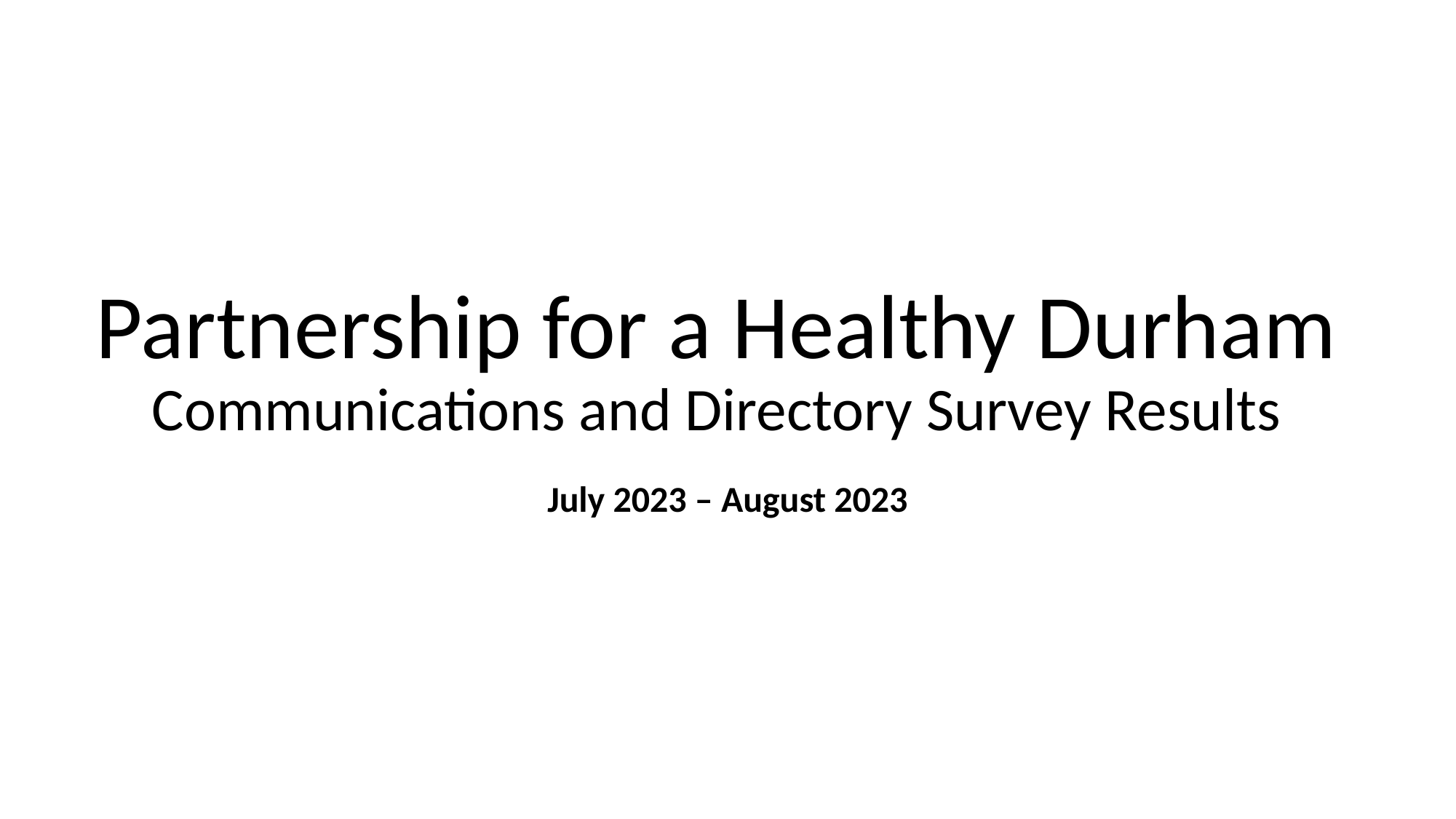

# Partnership for a Healthy Durham Communications and Directory Survey Results
July 2023 – August 2023